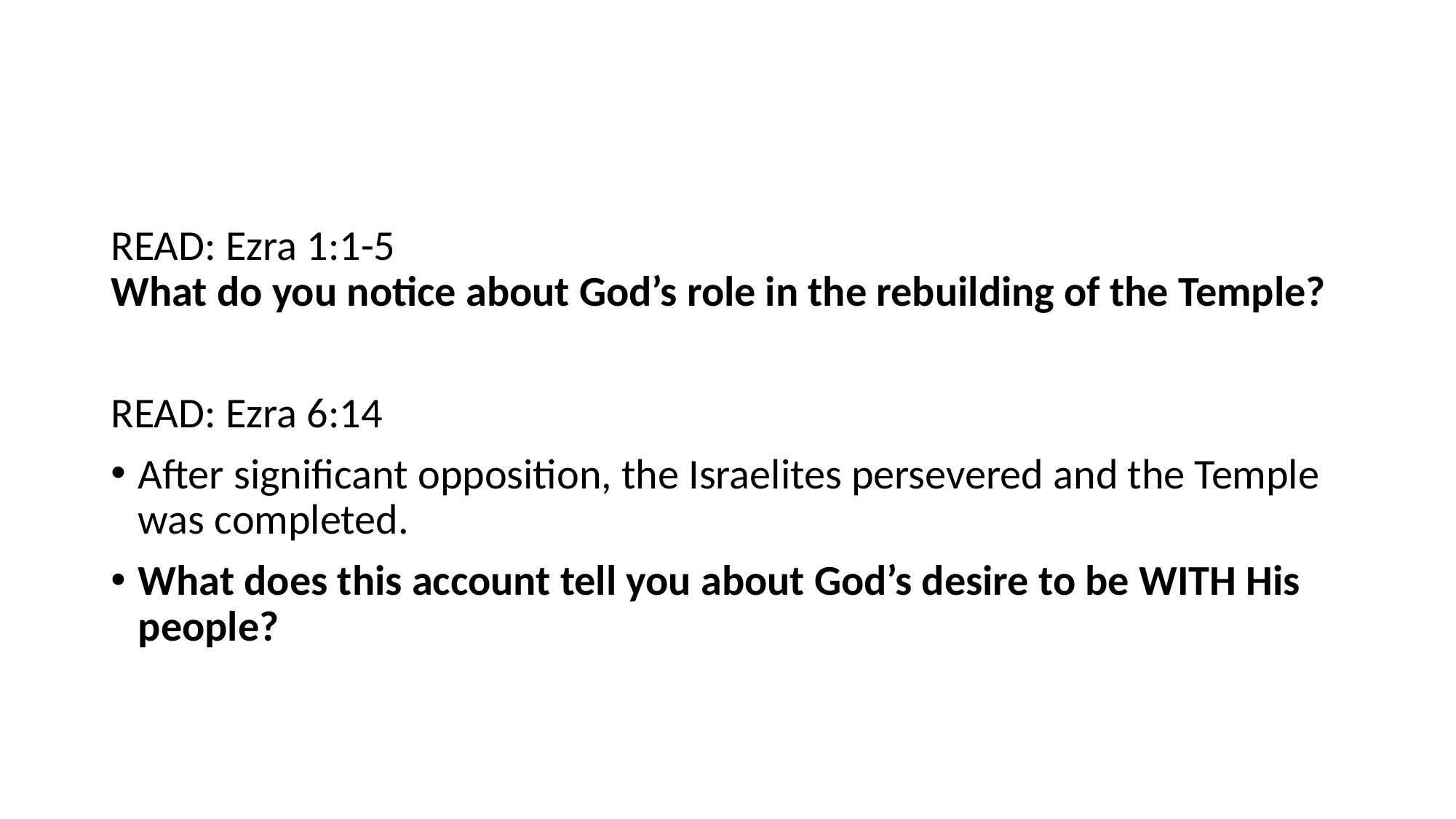

#
READ: Ezra 1:1-5
What do you notice about God’s role in the rebuilding of the Temple?

READ: Ezra 6:14
After significant opposition, the Israelites persevered and the Temple was completed.
What does this account tell you about God’s desire to be WITH His people?